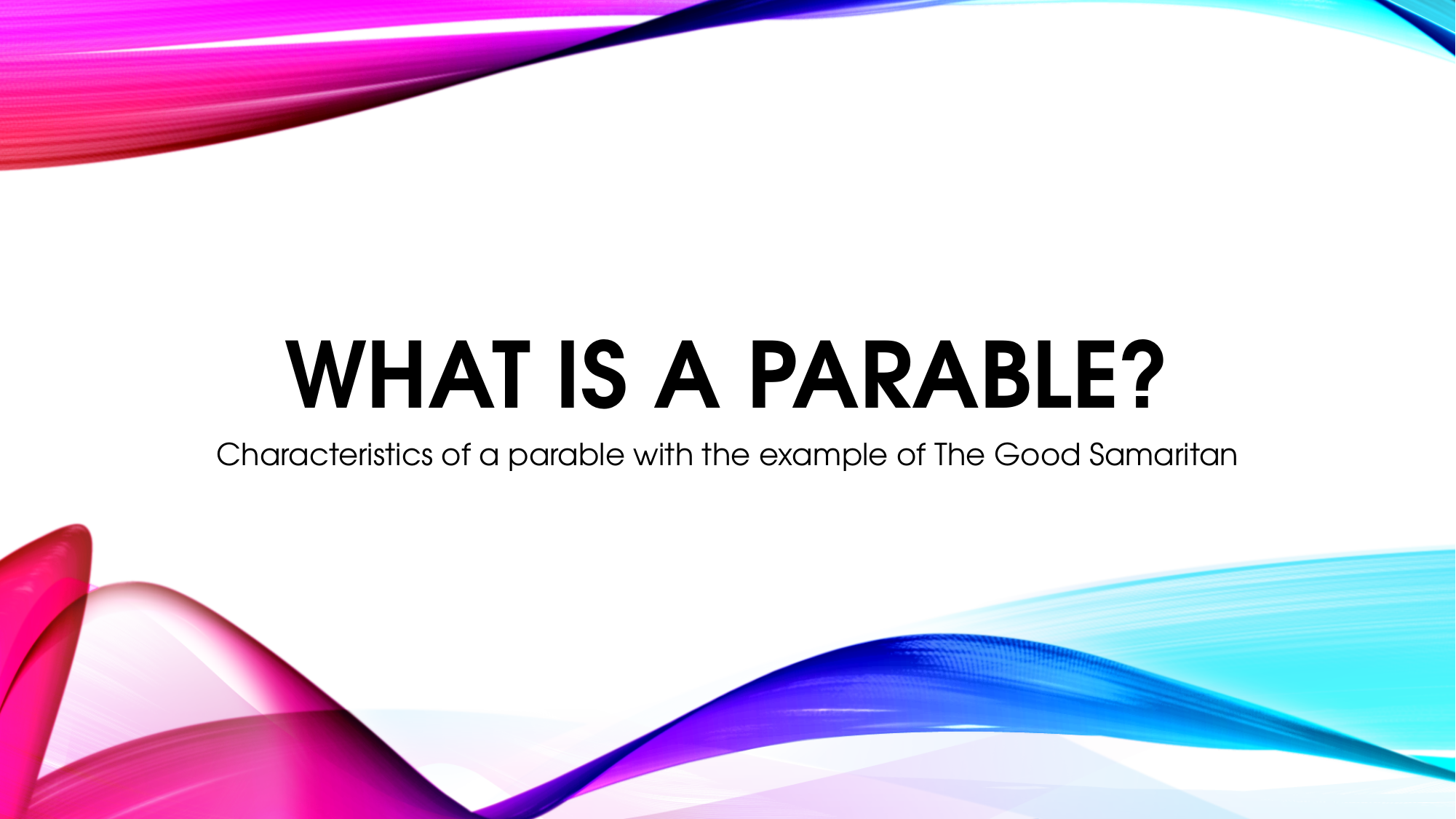

# WHAT IS A PARABLE?
Characteristics of a parable with the example of The Good Samaritan